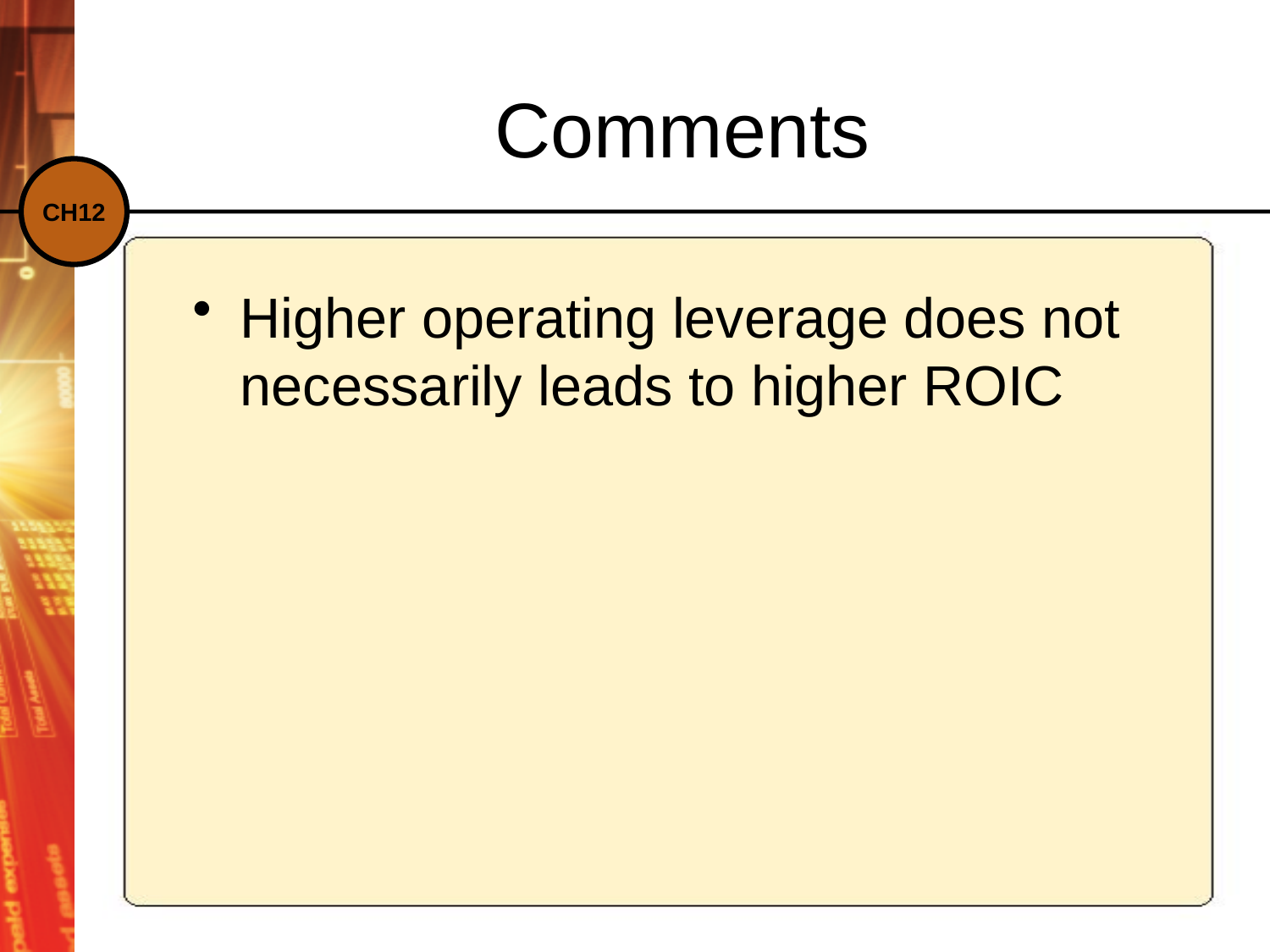

# Comments
Higher operating leverage does not necessarily leads to higher ROIC